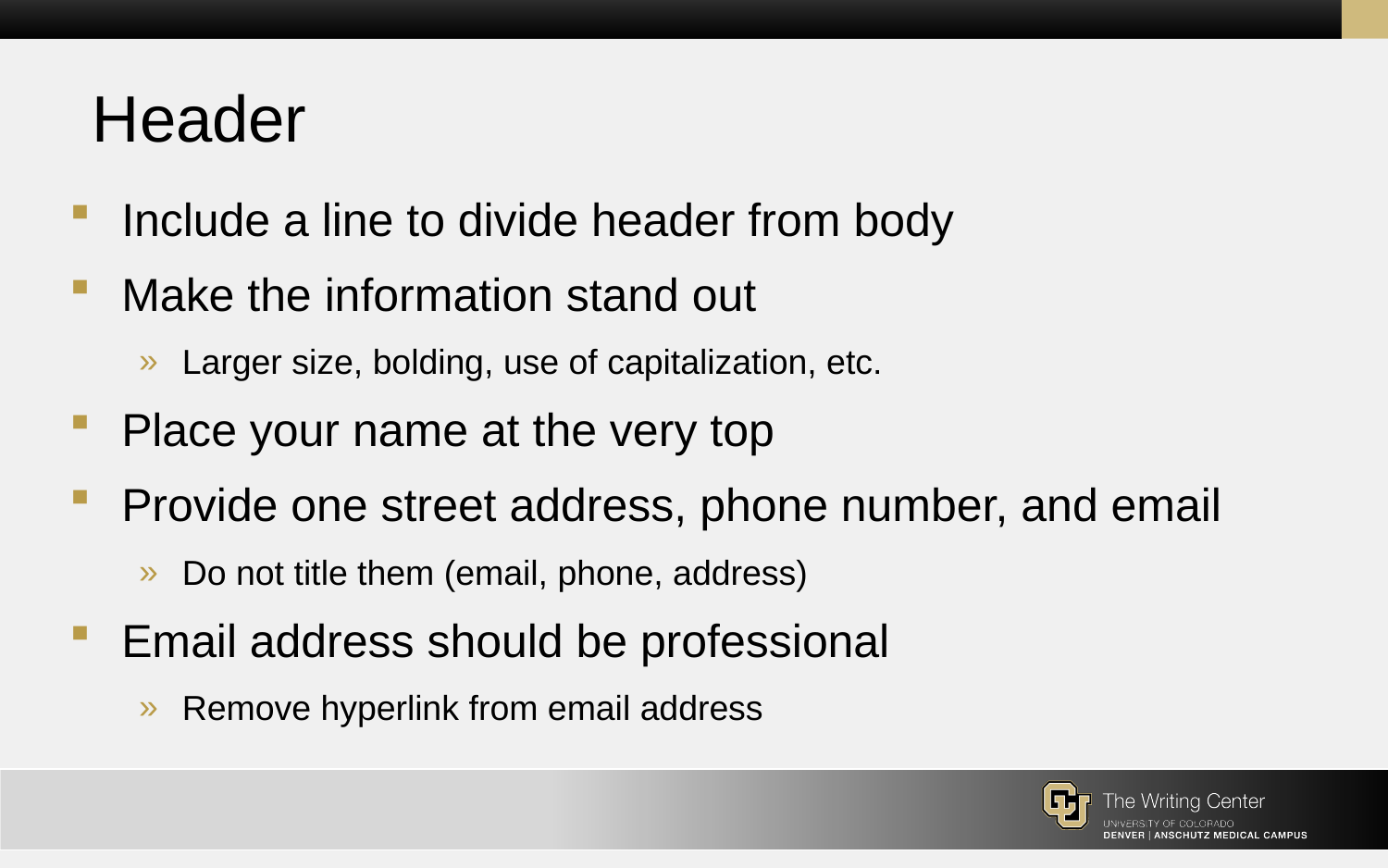

# Header
Include a line to divide header from body
Make the information stand out
Larger size, bolding, use of capitalization, etc.
Place your name at the very top
Provide one street address, phone number, and email
Do not title them (email, phone, address)
Email address should be professional
Remove hyperlink from email address